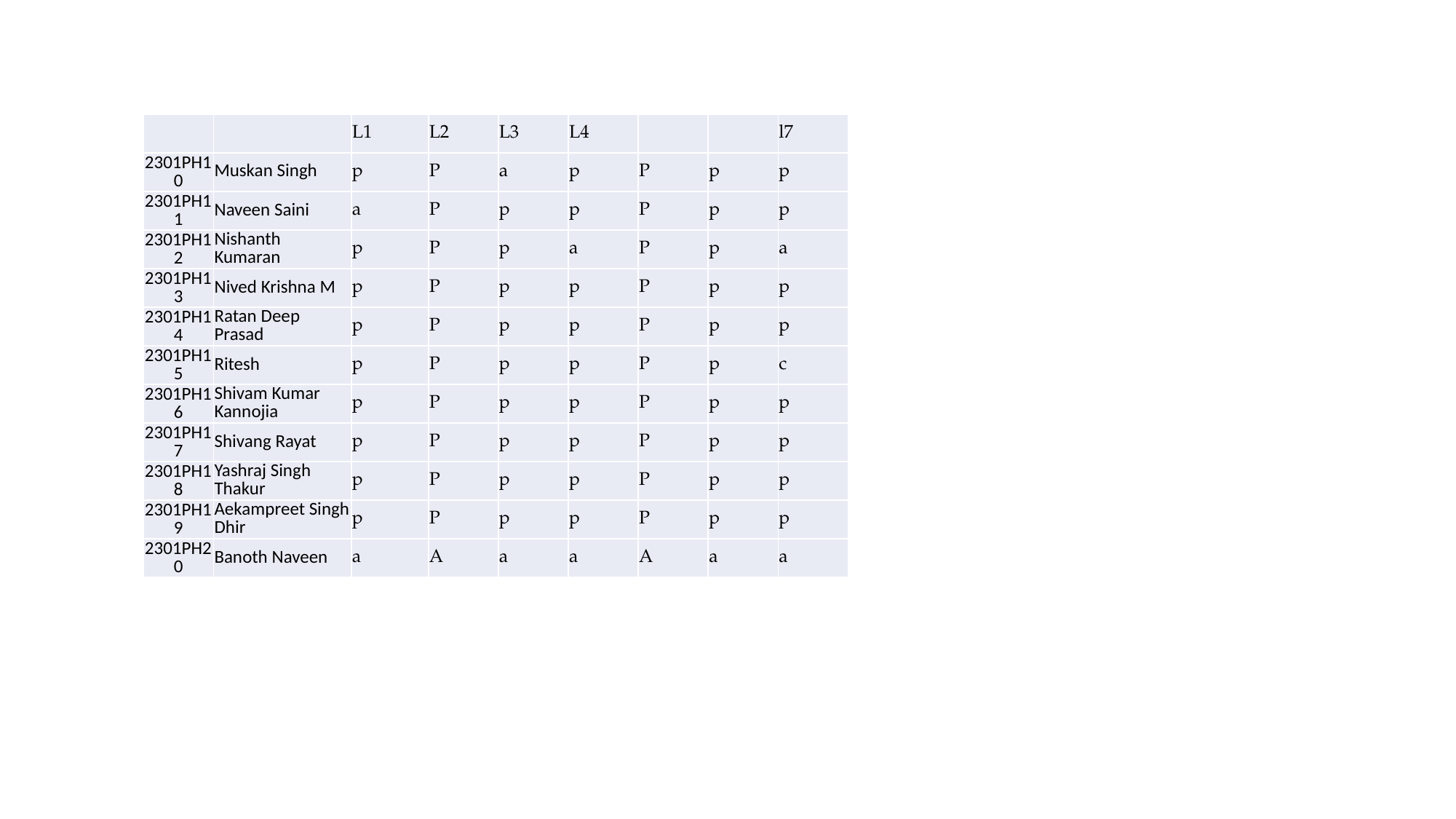

|  |  | L1 | L2 | L3 | L4 |  |  | l7 |
| --- | --- | --- | --- | --- | --- | --- | --- | --- |
| 2301PH10 | Muskan Singh | p | P | a | p | P | p | p |
| 2301PH11 | Naveen Saini | a | P | p | p | P | p | p |
| 2301PH12 | Nishanth Kumaran | p | P | p | a | P | p | a |
| 2301PH13 | Nived Krishna M | p | P | p | p | P | p | p |
| 2301PH14 | Ratan Deep Prasad | p | P | p | p | P | p | p |
| 2301PH15 | Ritesh | p | P | p | p | P | p | c |
| 2301PH16 | Shivam Kumar Kannojia | p | P | p | p | P | p | p |
| 2301PH17 | Shivang Rayat | p | P | p | p | P | p | p |
| 2301PH18 | Yashraj Singh Thakur | p | P | p | p | P | p | p |
| 2301PH19 | Aekampreet Singh Dhir | p | P | p | p | P | p | p |
| 2301PH20 | Banoth Naveen | a | A | a | a | A | a | a |